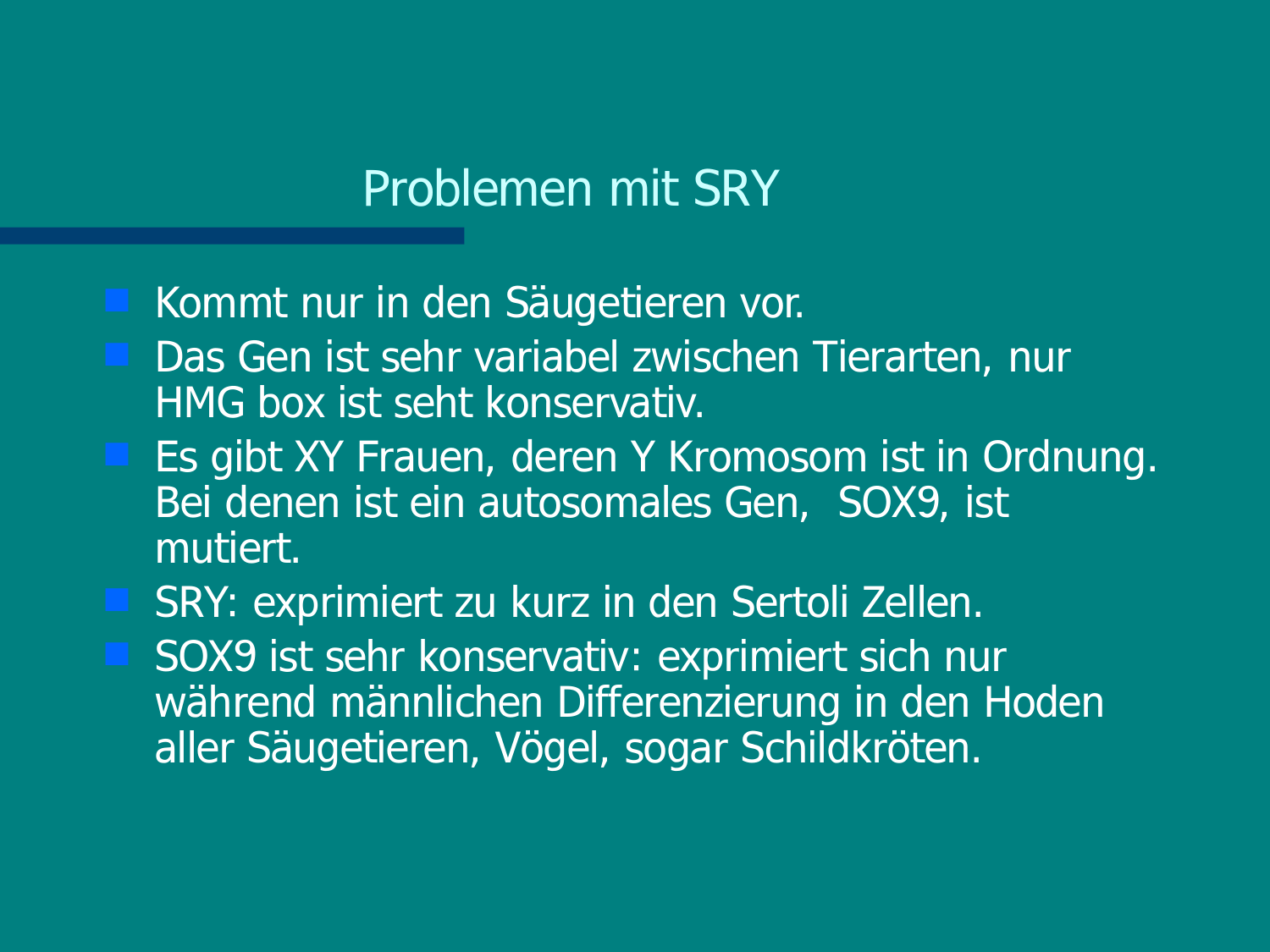

Problemen mit SRY
Kommt nur in den Säugetieren vor.
Das Gen ist sehr variabel zwischen Tierarten, nur HMG box ist seht konservativ.
Es gibt XY Frauen, deren Y Kromosom ist in Ordnung. Bei denen ist ein autosomales Gen,  SOX9, ist mutiert.
SRY: exprimiert zu kurz in den Sertoli Zellen.
SOX9 ist sehr konservativ: exprimiert sich nur während männlichen Differenzierung in den Hoden  aller Säugetieren, Vögel, sogar Schildkröten.